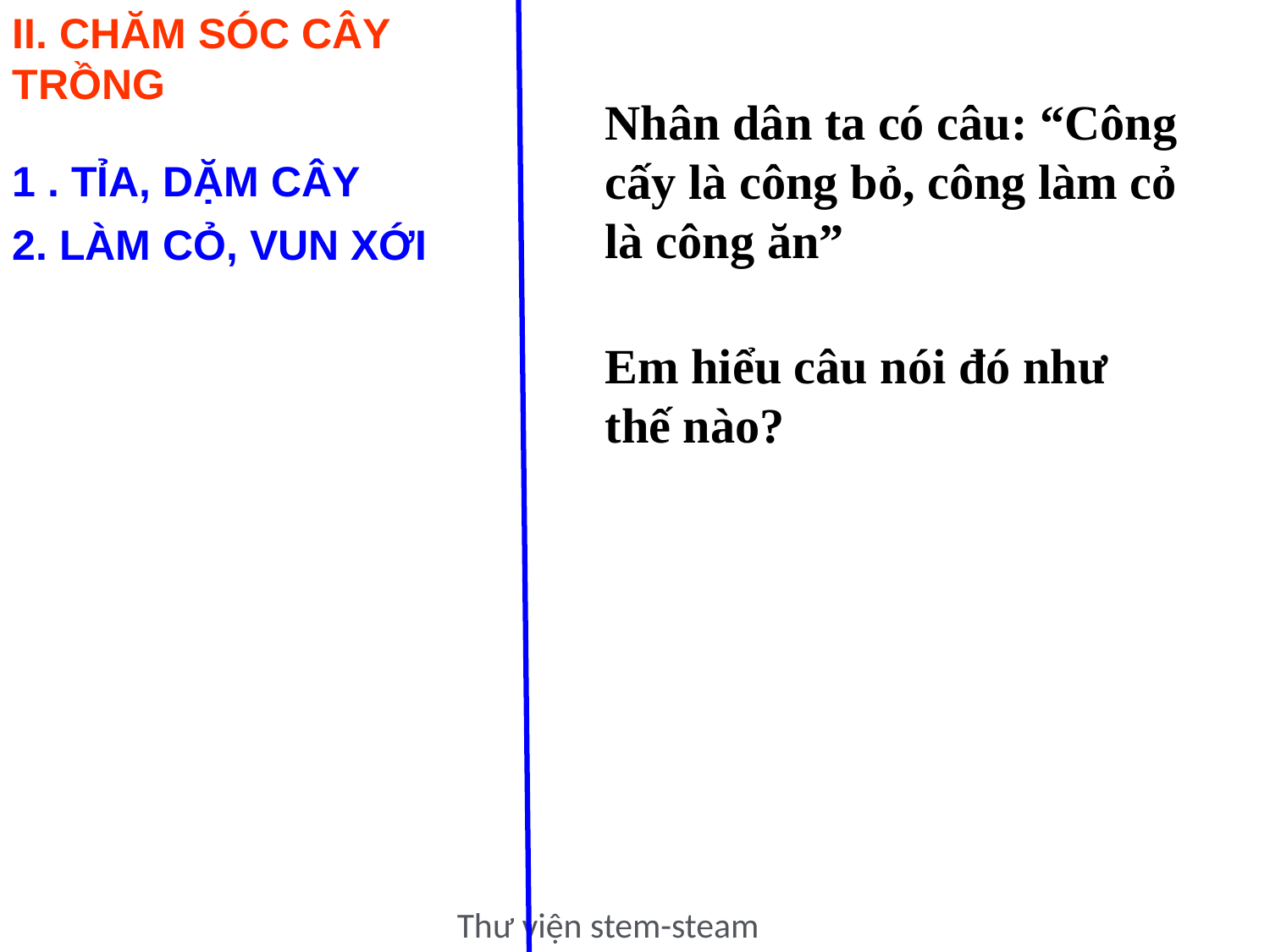

II. CHĂM SÓC CÂY TRỒNG

Nhân dân ta có câu: “Công cấy là công bỏ, công làm cỏ là công ăn”
1 . TỈA, DẶM CÂY
2. LÀM CỎ, VUN XỚI
Em hiểu câu nói đó như thế nào?